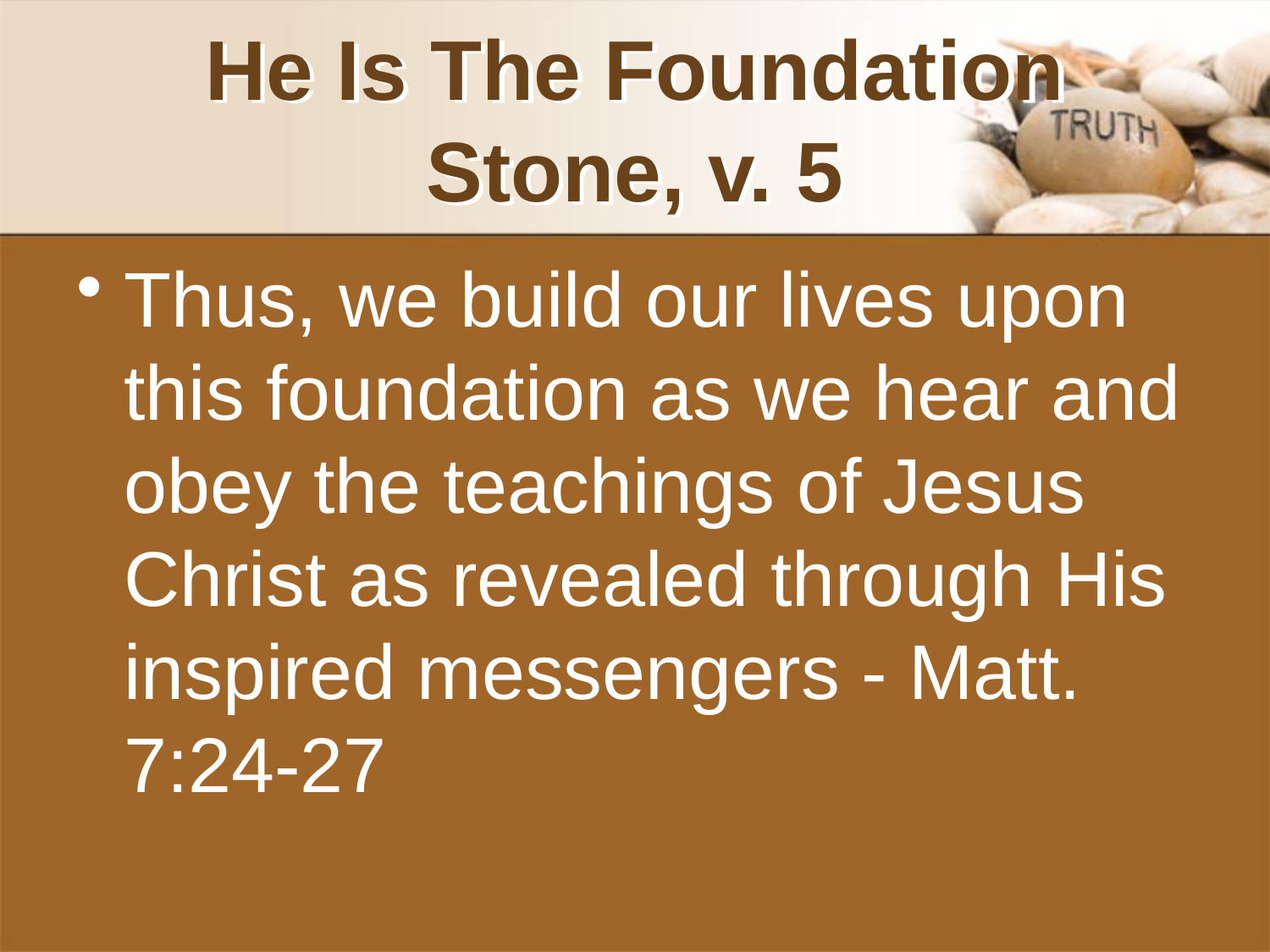

# He Is The Foundation Stone, v. 5
Thus, we build our lives upon this foundation as we hear and obey the teachings of Jesus Christ as revealed through His inspired messengers - Matt. 7:24-27